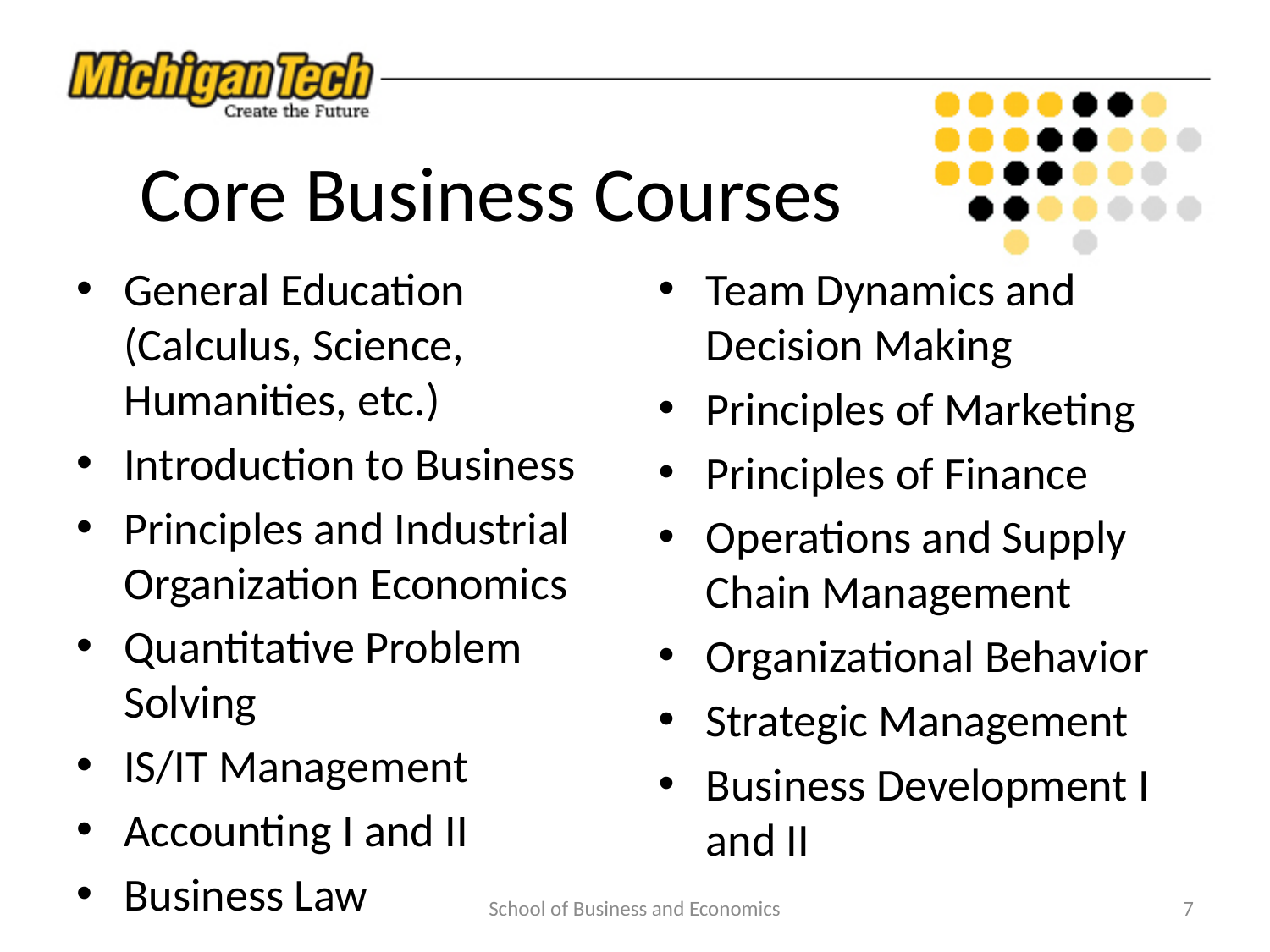

# Core Business Courses
General Education (Calculus, Science, Humanities, etc.)
Introduction to Business
Principles and Industrial Organization Economics
Quantitative Problem Solving
IS/IT Management
Accounting I and II
Business Law
Team Dynamics and Decision Making
Principles of Marketing
Principles of Finance
Operations and Supply Chain Management
Organizational Behavior
Strategic Management
Business Development I and II
School of Business and Economics
7